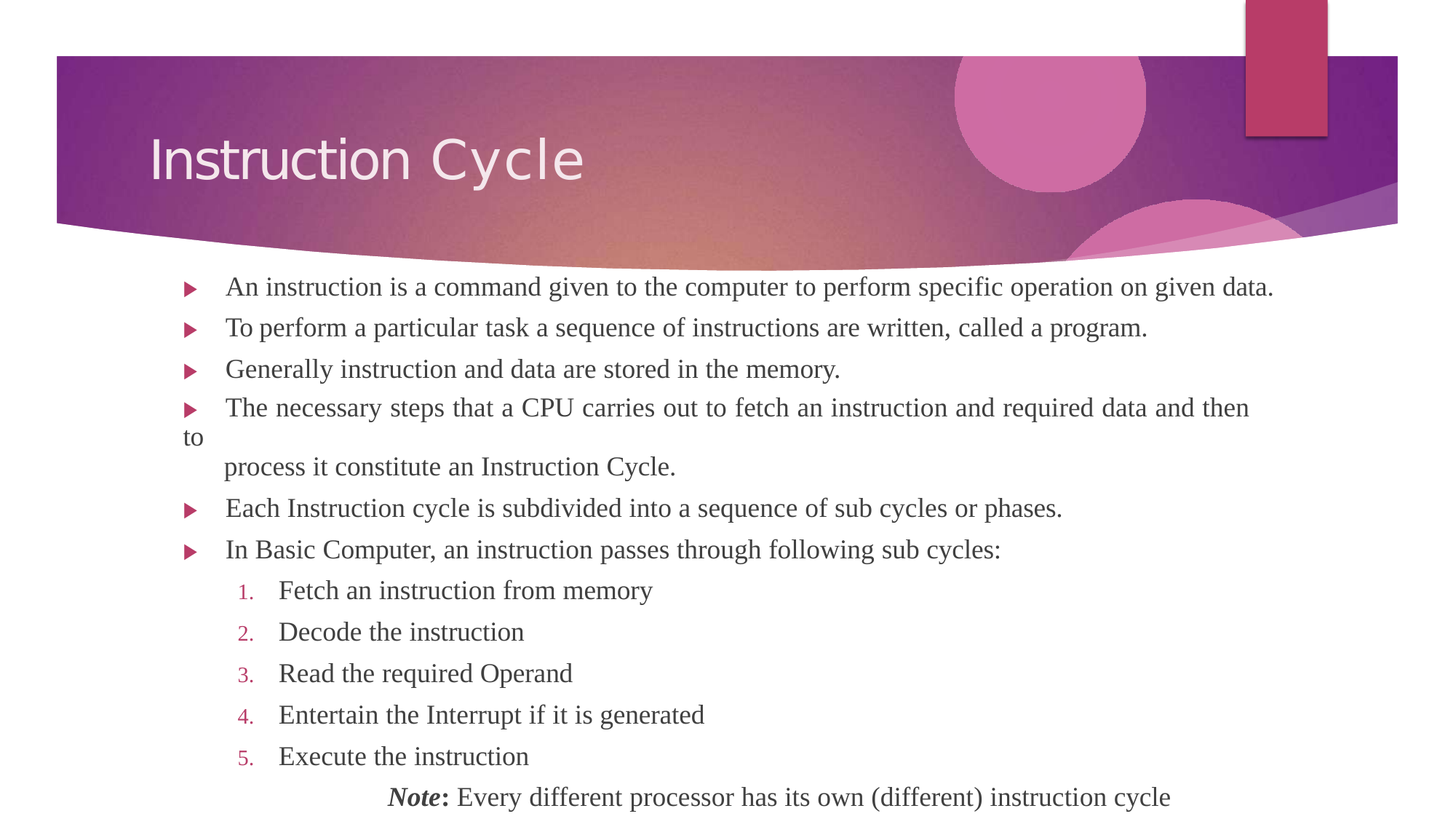

# Instruction Cycle
▶	An instruction is a command given to the computer to perform specific operation on given data.
▶	To perform a particular task a sequence of instructions are written, called a program.
▶	Generally instruction and data are stored in the memory.
▶	The necessary steps that a CPU carries out to fetch an instruction and required data and then to
process it constitute an Instruction Cycle.
▶	Each Instruction cycle is subdivided into a sequence of sub cycles or phases.
▶	In Basic Computer, an instruction passes through following sub cycles:
Fetch an instruction from memory
Decode the instruction
Read the required Operand
Entertain the Interrupt if it is generated
Execute the instruction
Note: Every different processor has its own (different) instruction cycle